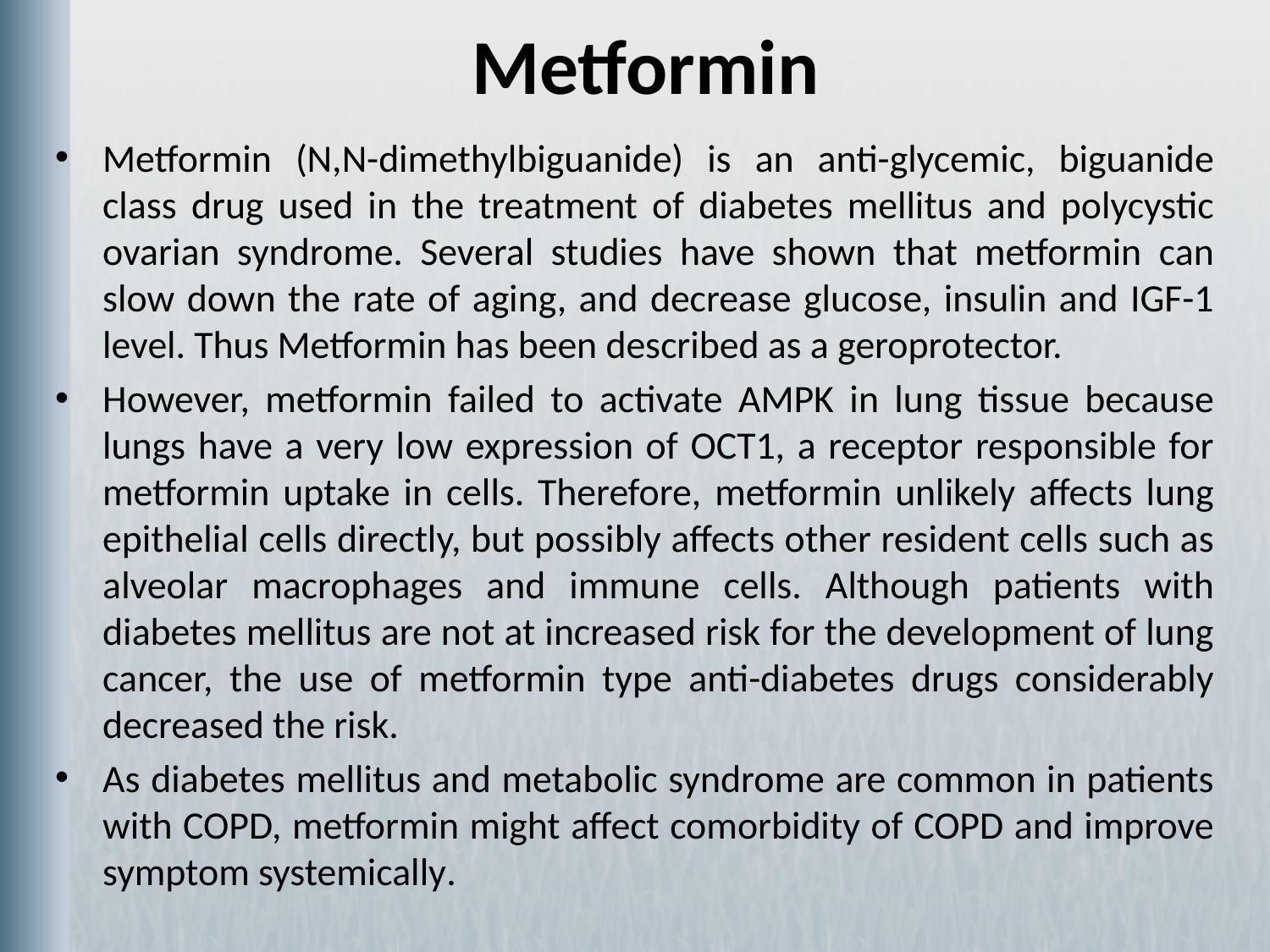

# Metformin
Metformin (N,N-dimethylbiguanide) is an anti-glycemic, biguanide class drug used in the treatment of diabetes mellitus and polycystic ovarian syndrome. Several studies have shown that metformin can slow down the rate of aging, and decrease glucose, insulin and IGF-1 level. Thus Metformin has been described as a geroprotector.
However, metformin failed to activate AMPK in lung tissue because lungs have a very low expression of OCT1, a receptor responsible for metformin uptake in cells. Therefore, metformin unlikely affects lung epithelial cells directly, but possibly affects other resident cells such as alveolar macrophages and immune cells. Although patients with diabetes mellitus are not at increased risk for the development of lung cancer, the use of metformin type anti-diabetes drugs considerably decreased the risk.
As diabetes mellitus and metabolic syndrome are common in patients with COPD, metformin might affect comorbidity of COPD and improve symptom systemically.